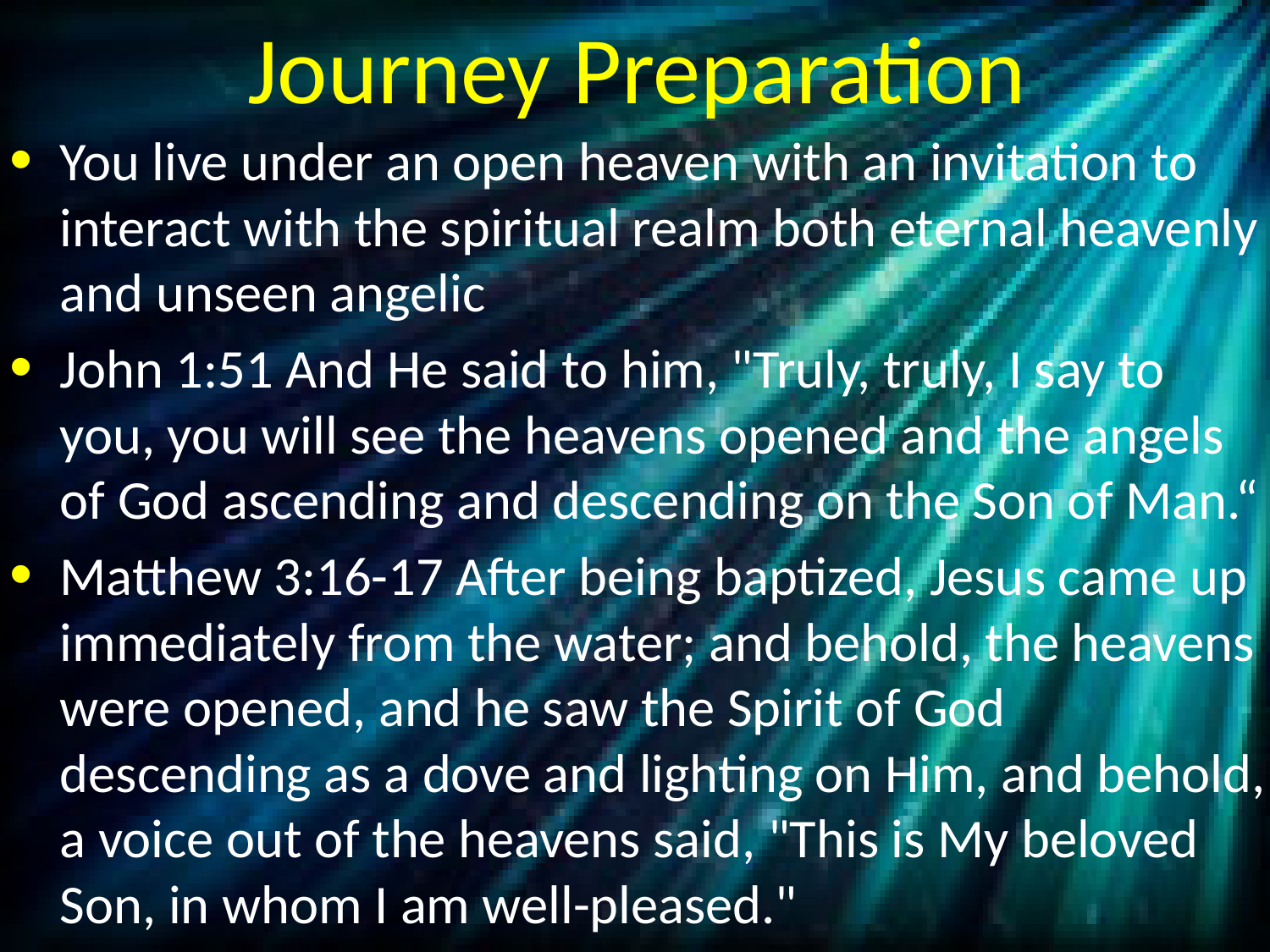

# Journey Preparation
You live under an open heaven with an invitation to interact with the spiritual realm both eternal heavenly and unseen angelic
John 1:51 And He said to him, "Truly, truly, I say to you, you will see the heavens opened and the angels of God ascending and descending on the Son of Man.“
Matthew 3:16-17 After being baptized, Jesus came up immediately from the water; and behold, the heavens were opened, and he saw the Spirit of God descending as a dove and lighting on Him, and behold, a voice out of the heavens said, "This is My beloved Son, in whom I am well-pleased."